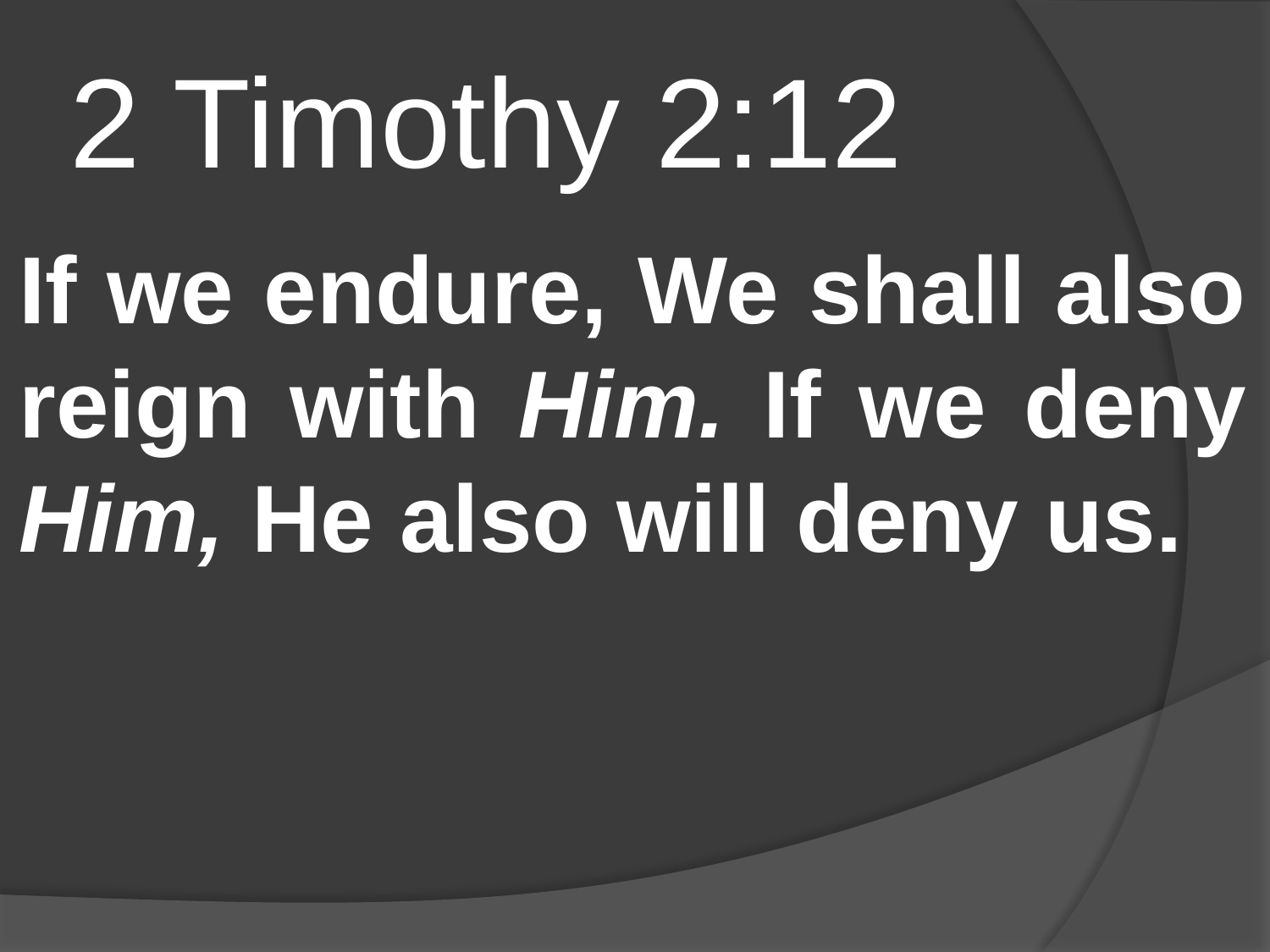

# 2 Timothy 2:12
If we endure, We shall also reign with Him. If we deny Him, He also will deny us.